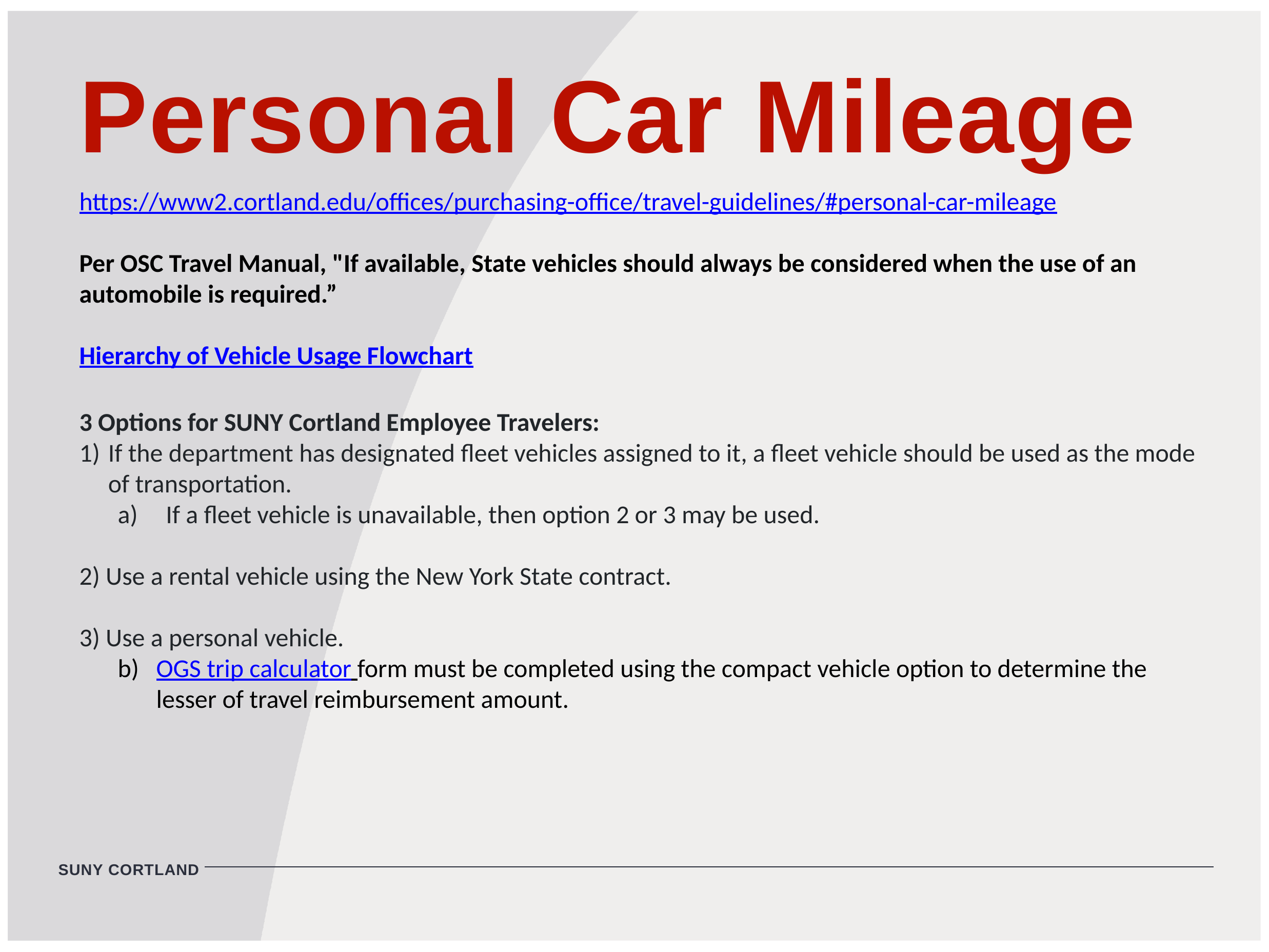

Personal Car Mileage
https://www2.cortland.edu/offices/purchasing-office/travel-guidelines/#personal-car-mileage

Per OSC Travel Manual, "If available, State vehicles should always be considered when the use of an automobile is required.”

Hierarchy of Vehicle Usage Flowchart

3 Options for SUNY Cortland Employee Travelers:
If the department has designated fleet vehicles assigned to it, a fleet vehicle should be used as the mode of transportation.
If a fleet vehicle is unavailable, then option 2 or 3 may be used.

2) Use a rental vehicle using the New York State contract.

3) Use a personal vehicle.
OGS trip calculator form must be completed using the compact vehicle option to determine the lesser of travel reimbursement amount.